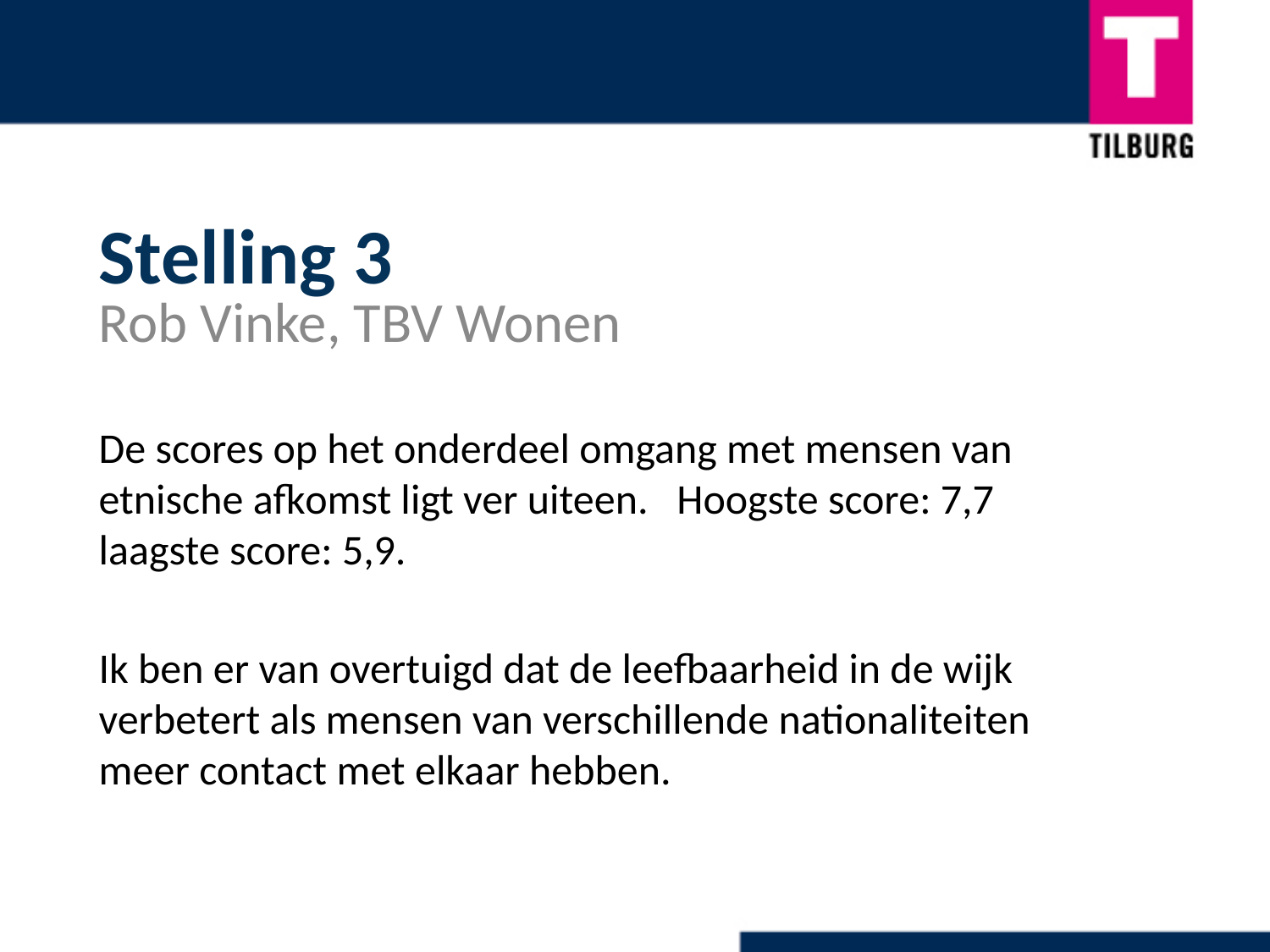

Stelling 3
Rob Vinke, TBV Wonen

De scores op het onderdeel omgang met mensen van etnische afkomst ligt ver uiteen.   Hoogste score: 7,7 laagste score: 5,9.

Ik ben er van overtuigd dat de leefbaarheid in de wijk verbetert als mensen van verschillende nationaliteiten meer contact met elkaar hebben.